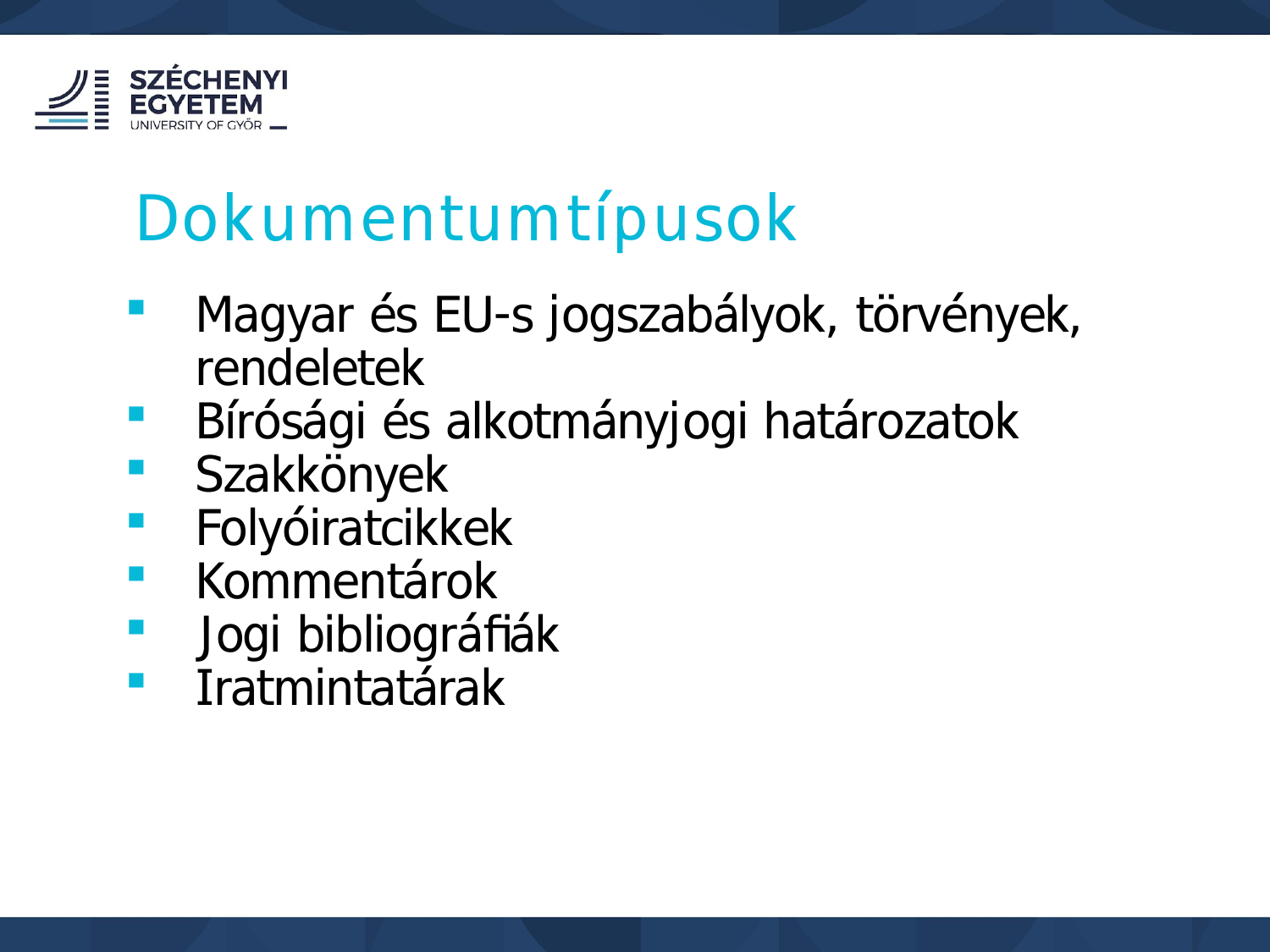

Dokumentumtípusok
Magyar és EU-s jogszabályok, törvények, rendeletek
Bírósági és alkotmányjogi határozatok
Szakkönyek
Folyóiratcikkek
Kommentárok
Jogi bibliográfiák
Iratmintatárak